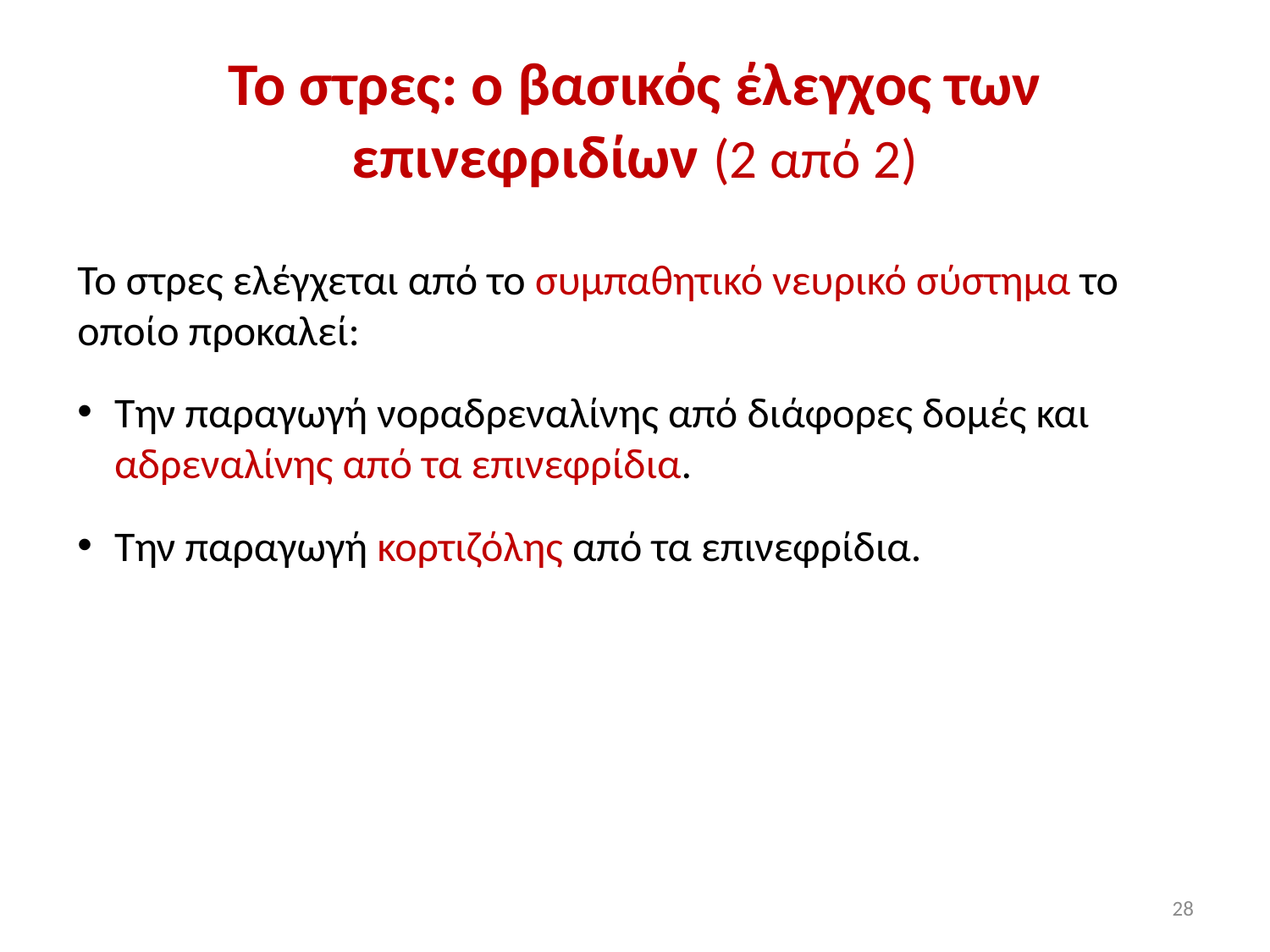

# Το στρες: o βασικός έλεγχος των επινεφριδίων (2 από 2)
Το στρες ελέγχεται από το συμπαθητικό νευρικό σύστημα το οποίο προκαλεί:
Tην παραγωγή νοραδρεναλίνης από διάφορες δομές και αδρεναλίνης από τα επινεφρίδια.
Tην παραγωγή κορτιζόλης από τα επινεφρίδια.

28